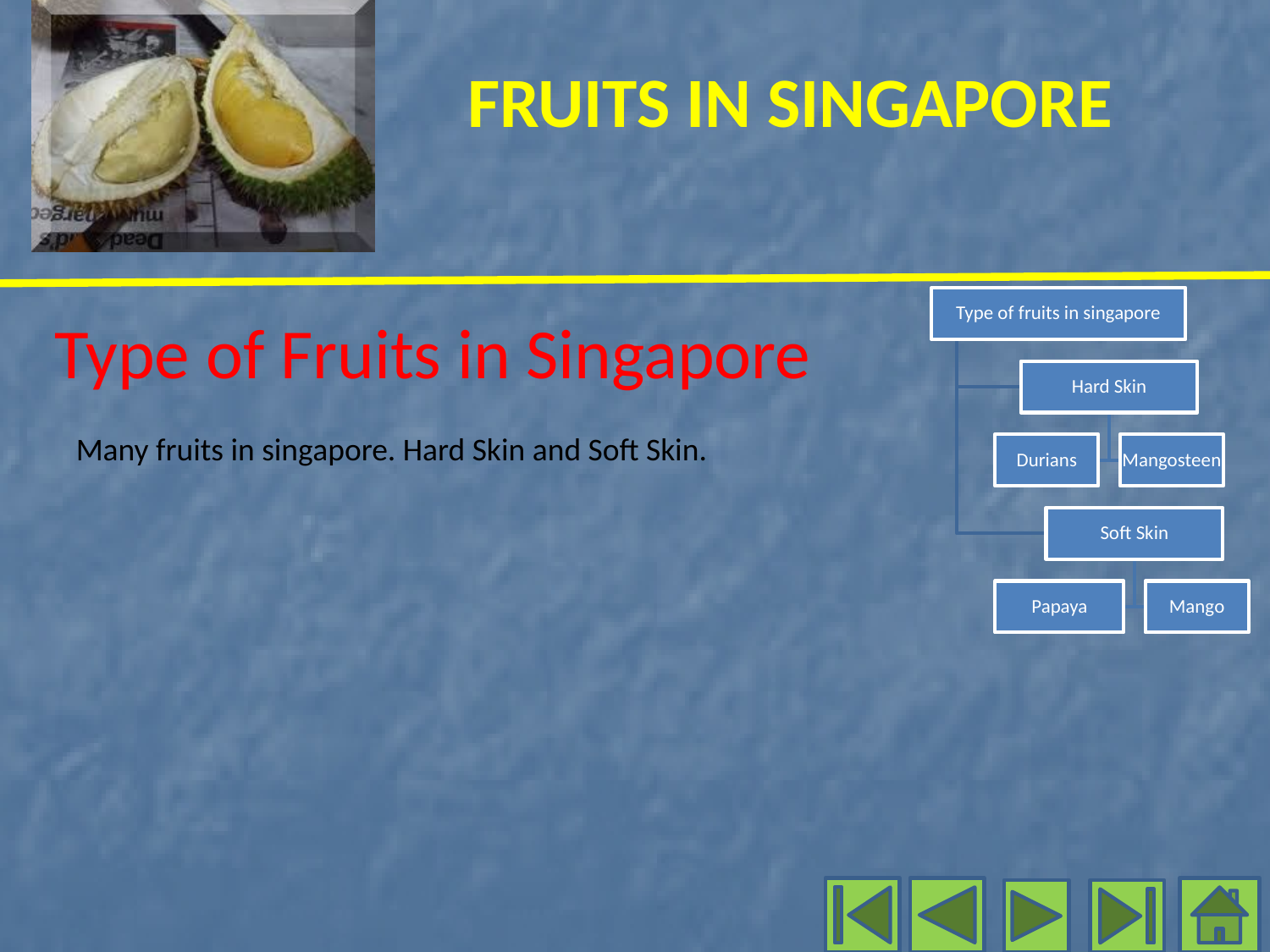

Type of fruits in singapore
Hard Skin
Mangosteen
Durians
Soft Skin
Mango
Papaya
Type of Fruits in Singapore
Many fruits in singapore. Hard Skin and Soft Skin.